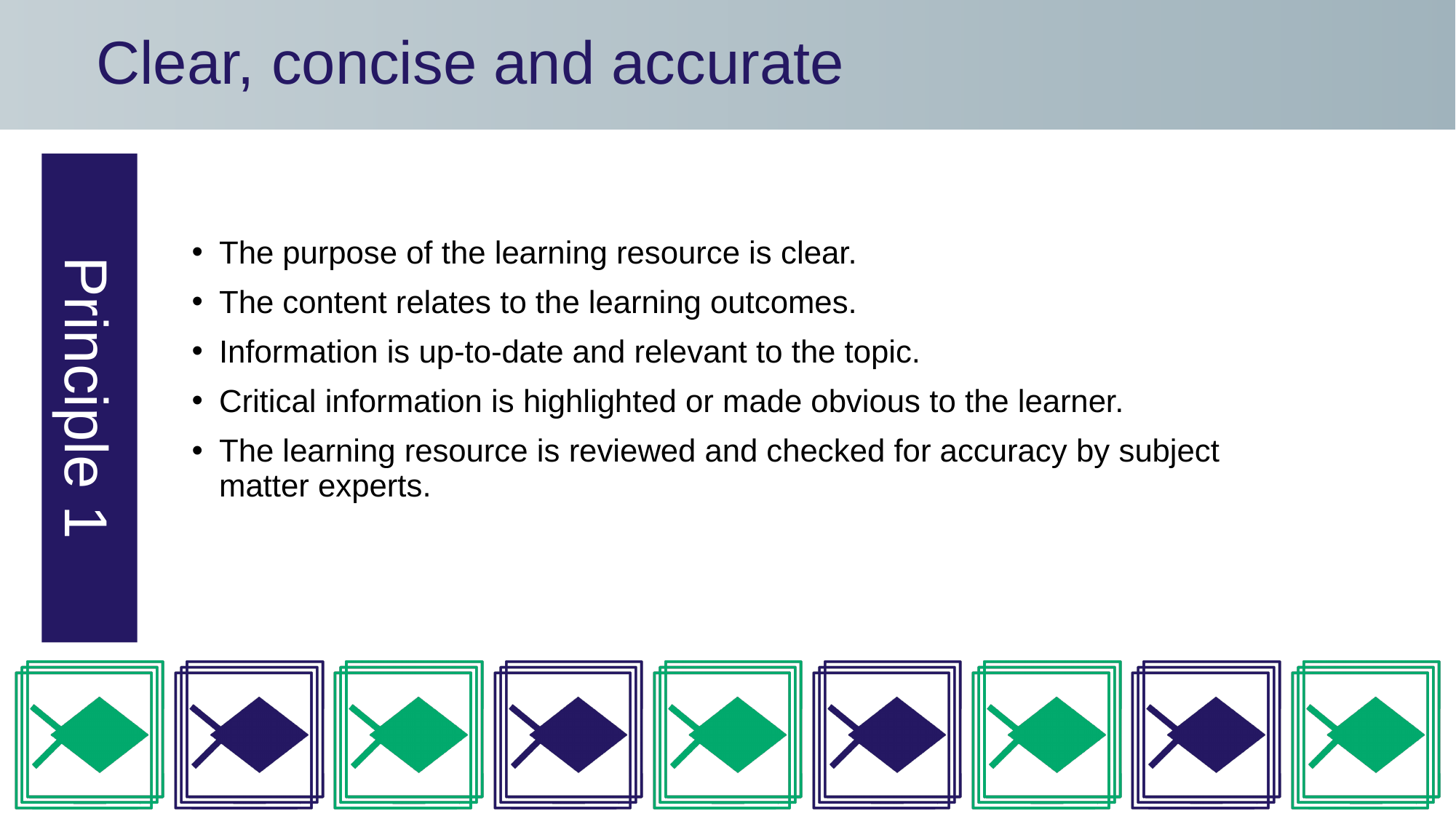

# Clear, concise and accurate
Principle 1
The purpose of the learning resource is clear.
The content relates to the learning outcomes.
Information is up-to-date and relevant to the topic.
Critical information is highlighted or made obvious to the learner.
The learning resource is reviewed and checked for accuracy by subject matter experts.